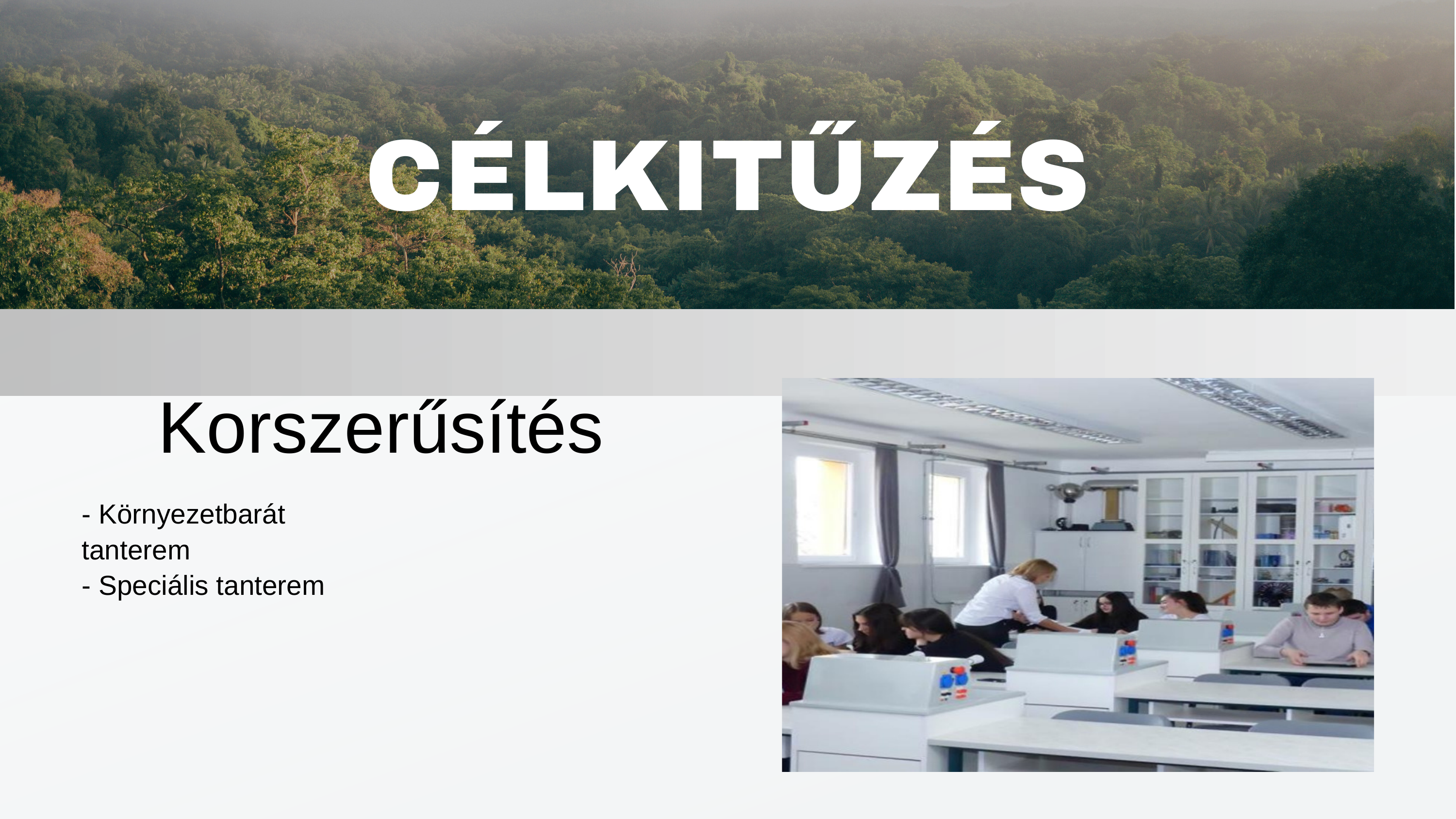

CÉLKITŰZÉS
Korszerűsítés

- Környezetbarát tanterem
- Speciális tanterem